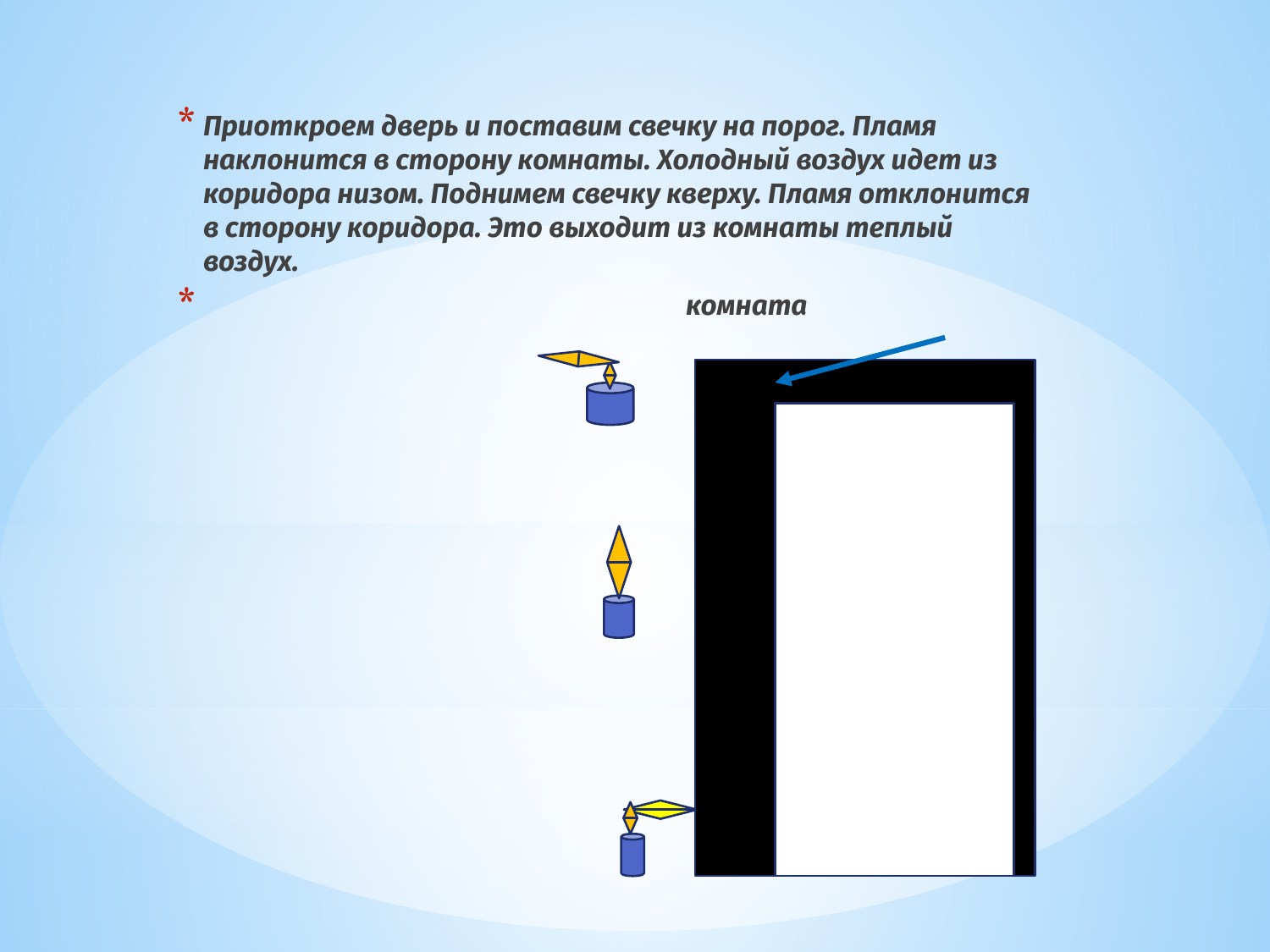

Приоткроем дверь и поставим свечку на порог. Пламя наклонится в сторону комнаты. Холодный воздух идет из коридора низом. Поднимем свечку кверху. Пламя отклонится в сторону коридора. Это выходит из комнаты теплый воздух.
                                                                            комната